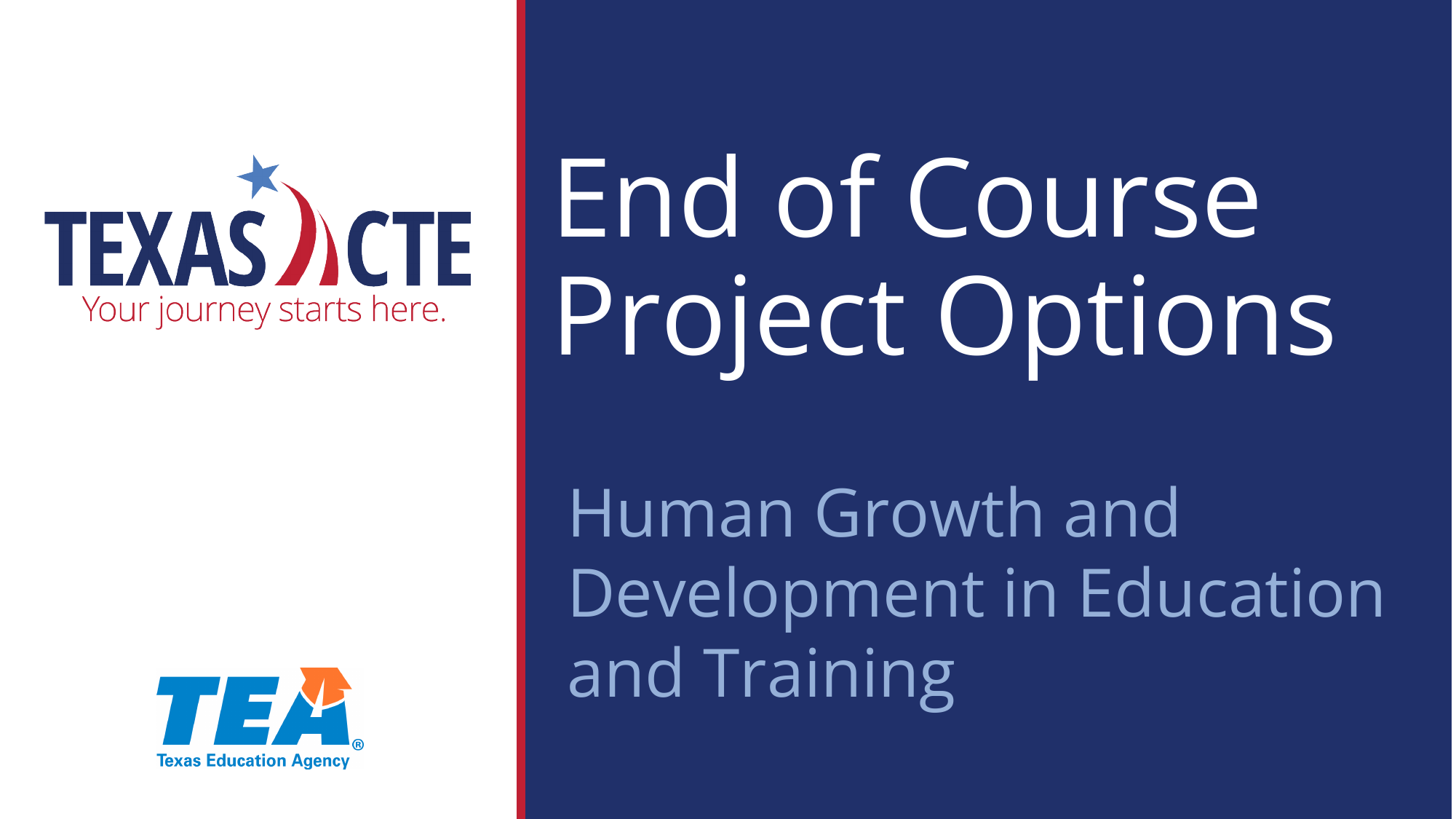

# End of Course Project Options
Human Growth and Development in Education and Training